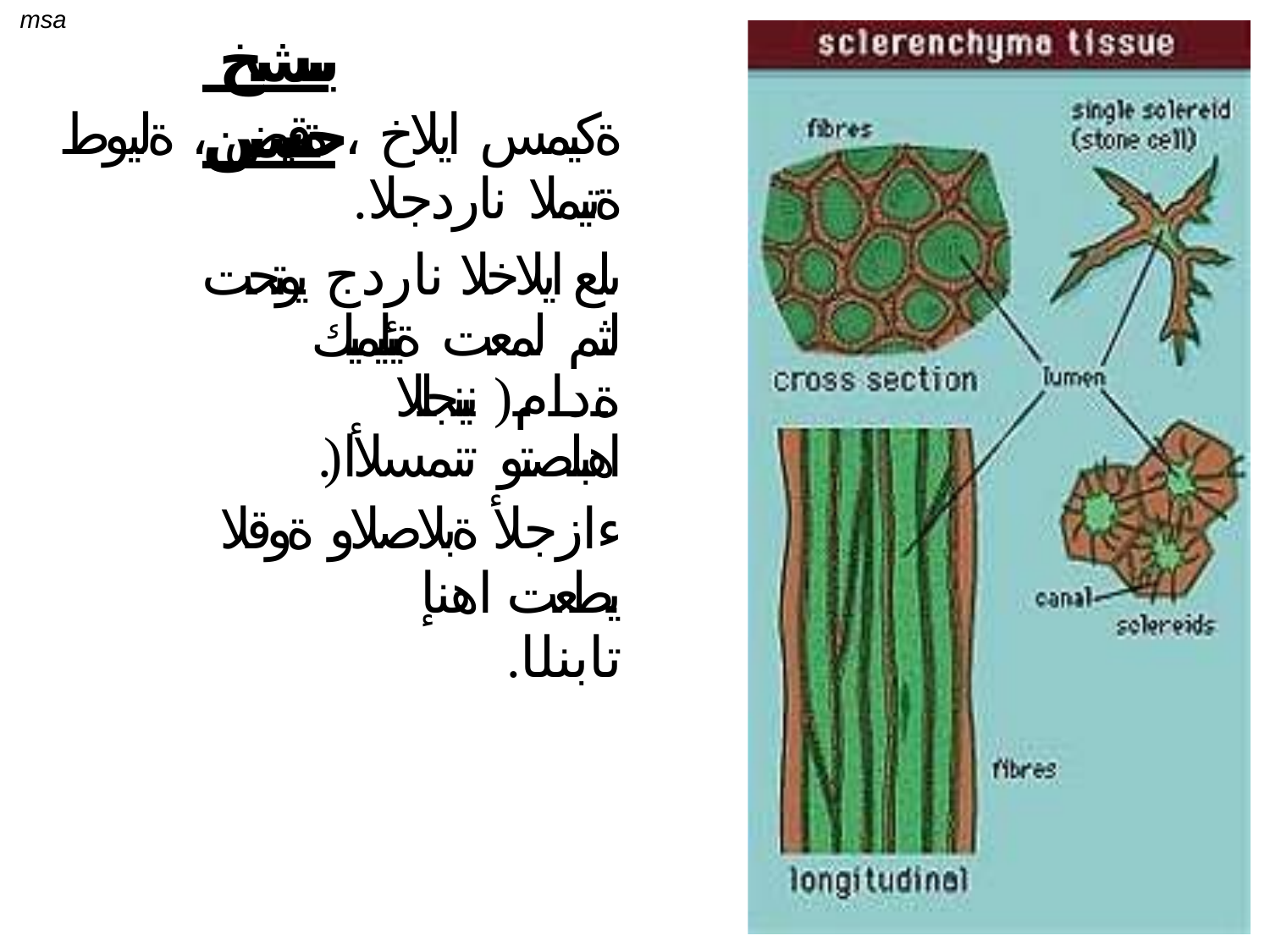

msa
# يبشخ جيسن

ةكيمس   ايلاخ  ، ةقيض         ، ةليوط
.ةتيملا  ناردجلا
ىلع ايلاخلا ناردج يوتحت  لثم   لمعت   ةيئايميك      ةدام( نينجللا
.)اهبلصتو  تنمسلأا
ءازجلأ ةبلاصلاو  ةوقلا  يطعت   اهنإ
.تابنلا